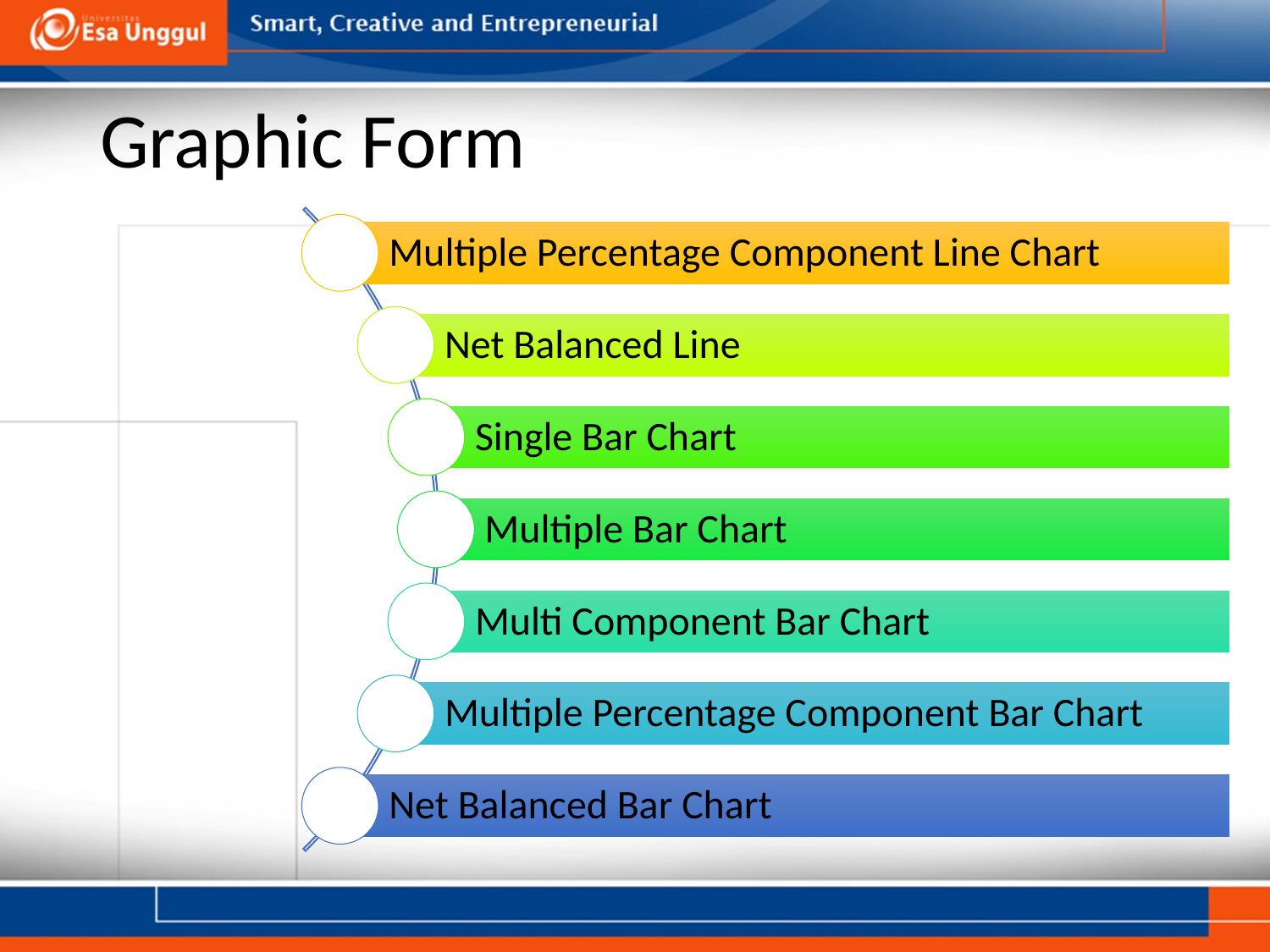

# Graphic Form
Multiple Percentage Component Line Chart
Net Balanced Line
Single Bar Chart
Multiple Bar Chart
Multi Component Bar Chart
Multiple Percentage Component Bar Chart
Net Balanced Bar Chart